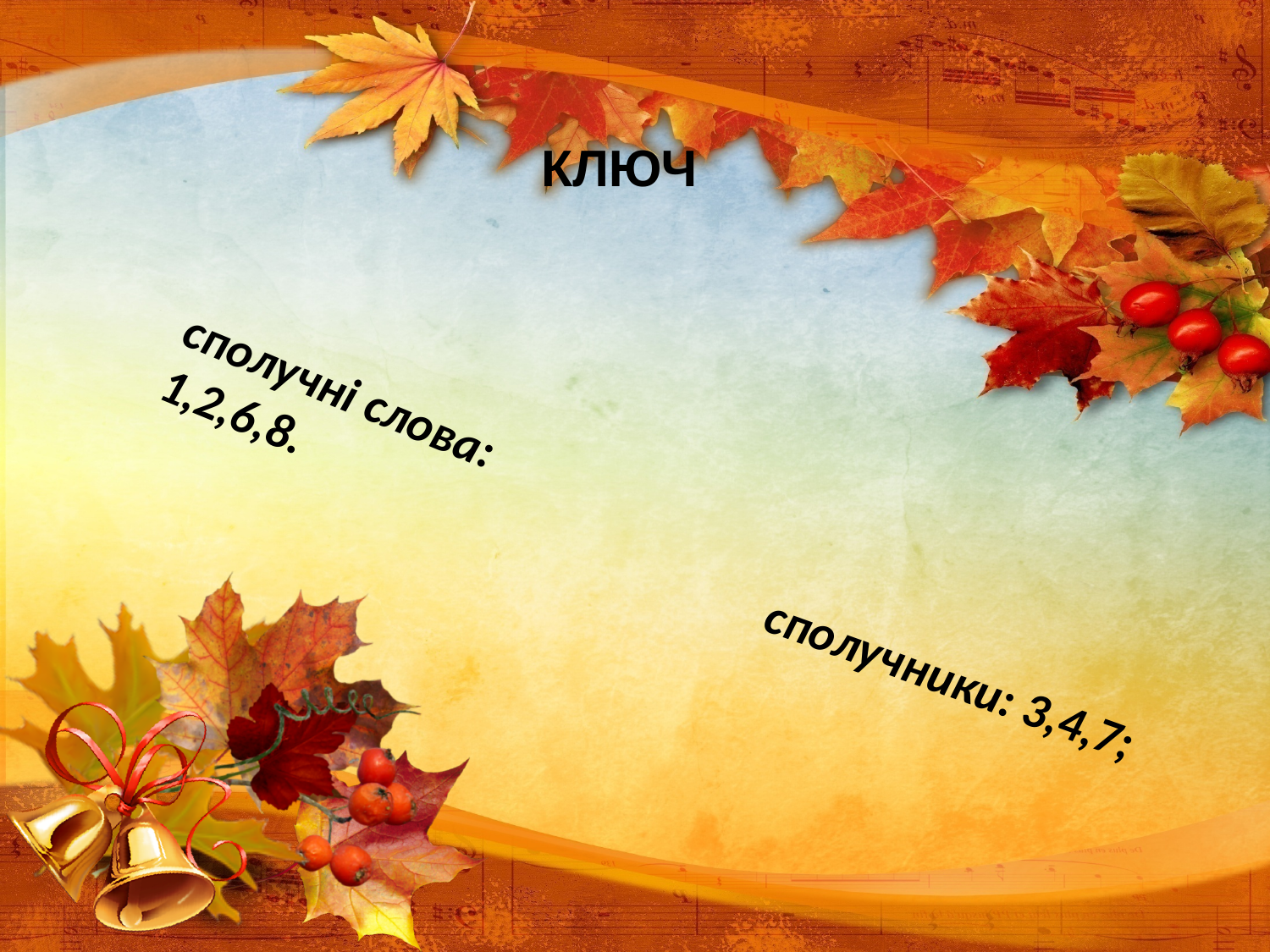

# КЛЮЧ
сполучні слова: 1,2,6,8.
сполучники: 3,4,7;